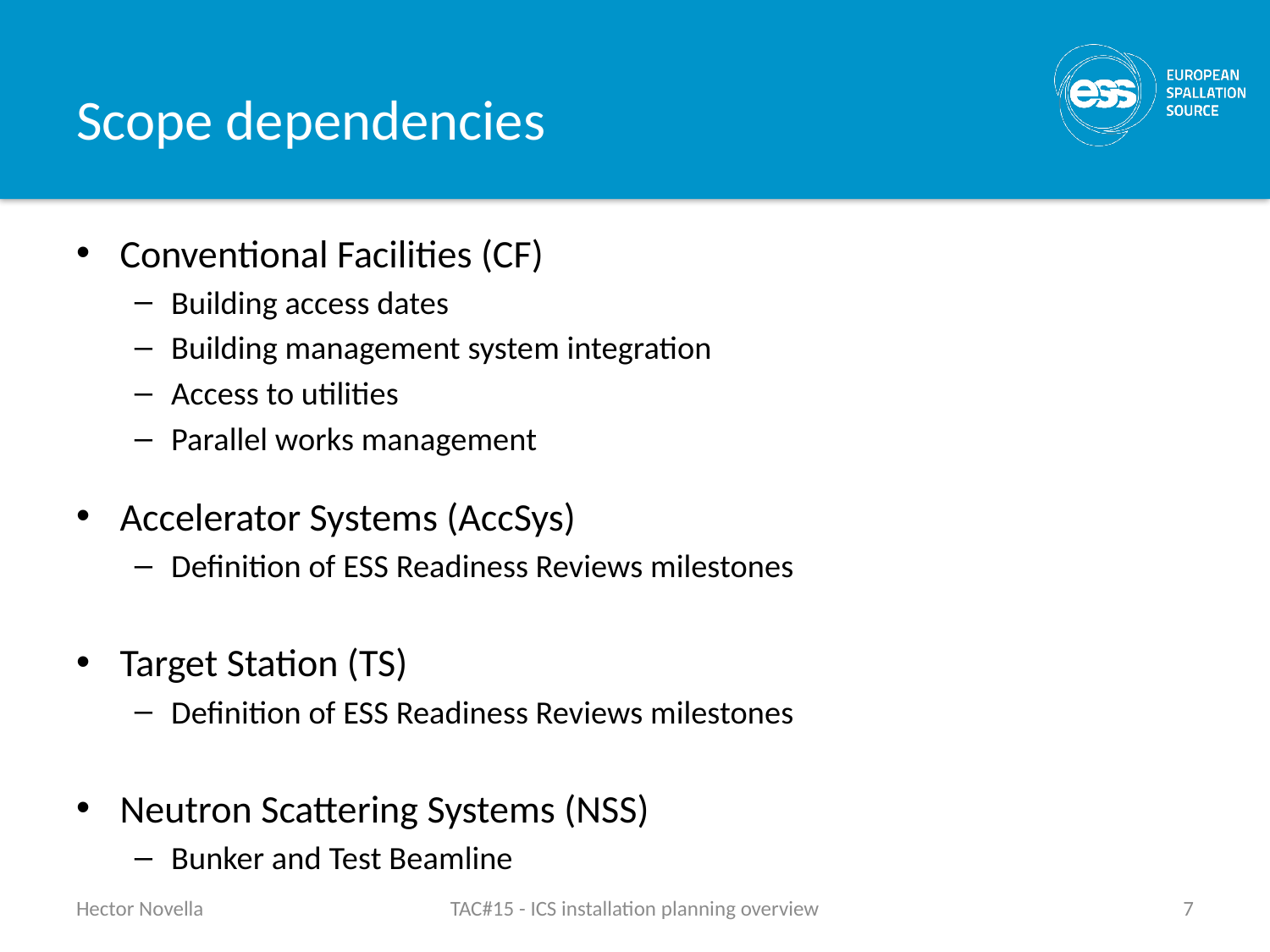

# Scope dependencies
Conventional Facilities (CF)
Building access dates
Building management system integration
Access to utilities
Parallel works management

Accelerator Systems (AccSys)
Definition of ESS Readiness Reviews milestones

Target Station (TS)
Definition of ESS Readiness Reviews milestones

Neutron Scattering Systems (NSS)
Bunker and Test Beamline
Hector Novella
TAC#15 - ICS installation planning overview
7